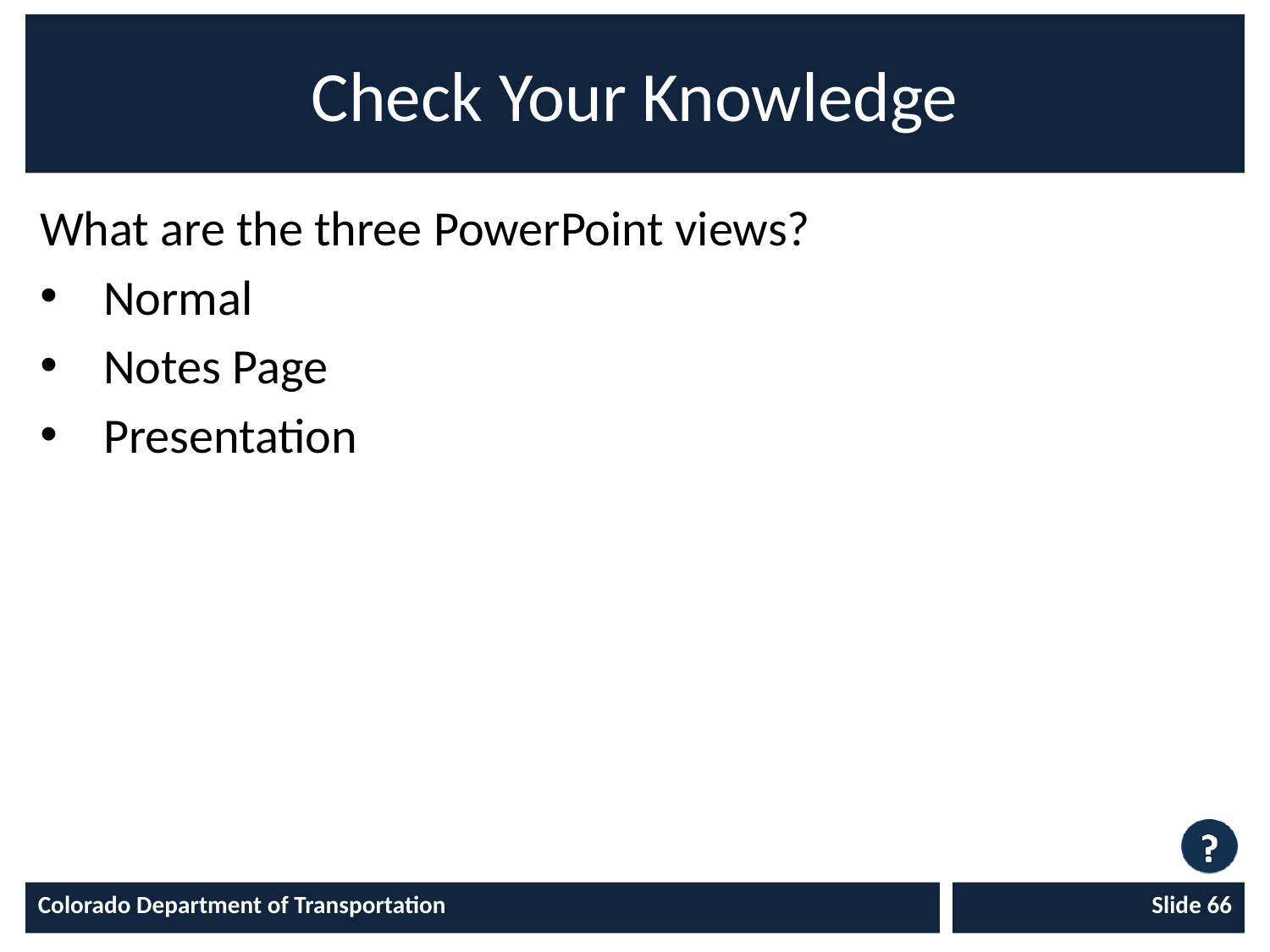

# Check Your Knowledge
What are the three PowerPoint views?
Normal
Notes Page
Presentation

Colorado Department of Transportation
Slide 66